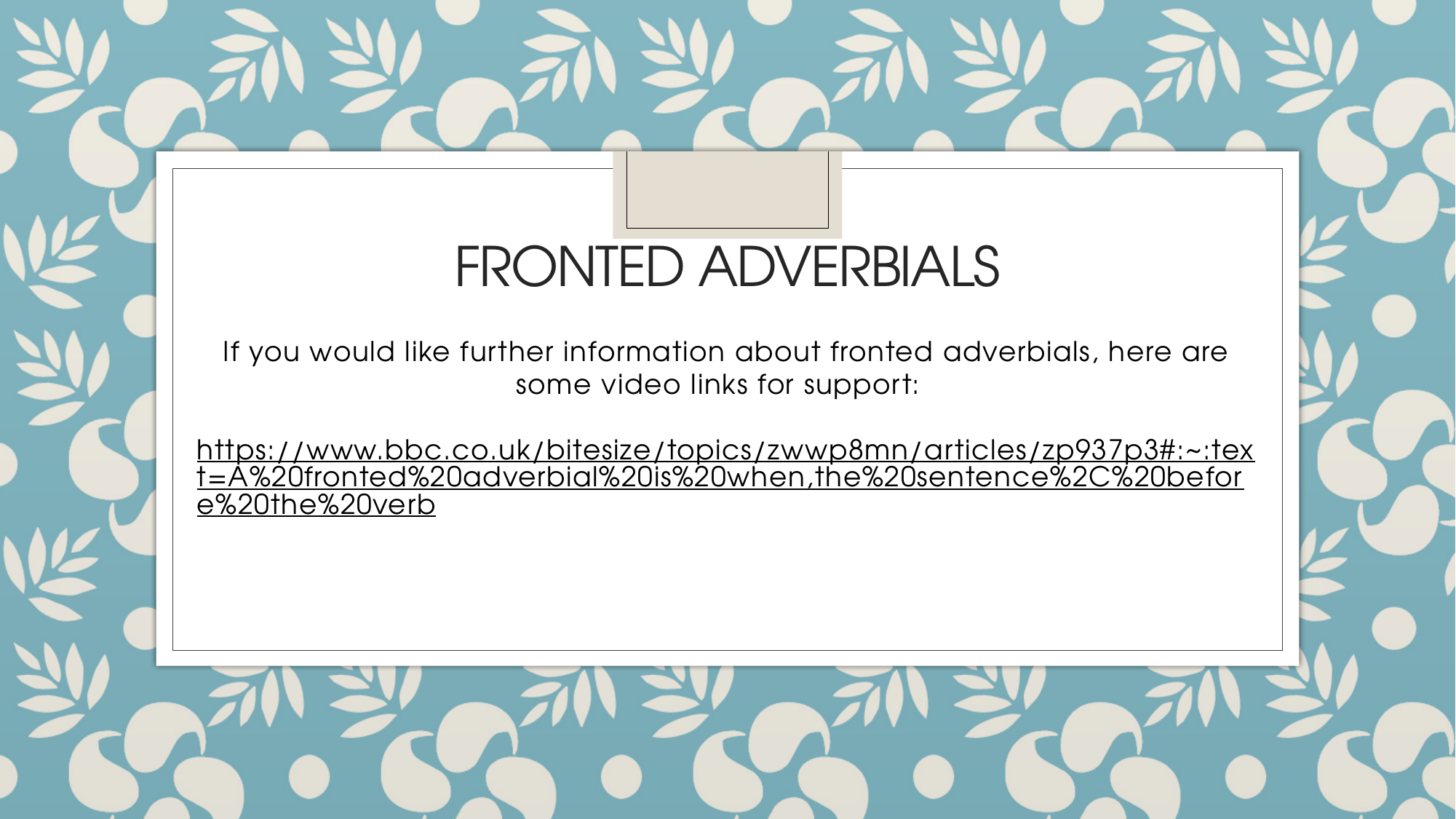

# fronted adverbials
If you would like further information about fronted adverbials, here are some video links for support:

https://www.bbc.co.uk/bitesize/topics/zwwp8mn/articles/zp937p3#:~:text=A%20fronted%20adverbial%20is%20when,the%20sentence%2C%20before%20the%20verb